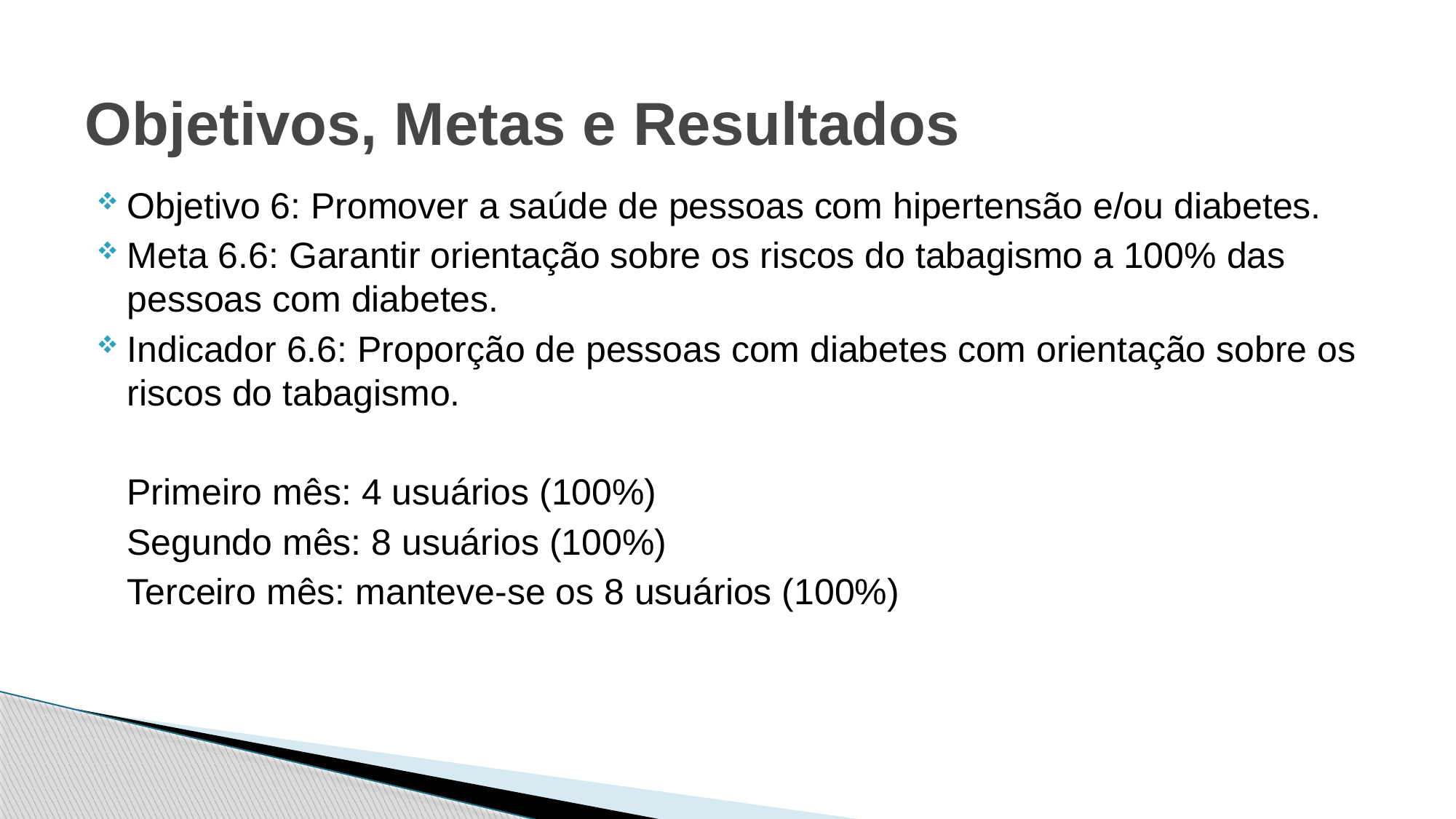

# Objetivos, Metas e Resultados
Objetivo 6: Promover a saúde de pessoas com hipertensão e/ou diabetes.
Meta 6.6: Garantir orientação sobre os riscos do tabagismo a 100% das pessoas com diabetes.
Indicador 6.6: Proporção de pessoas com diabetes com orientação sobre os riscos do tabagismo.

   Primeiro mês: 4 usuários (100%)
   Segundo mês: 8 usuários (100%)
   Terceiro mês: manteve-se os 8 usuários (100%)